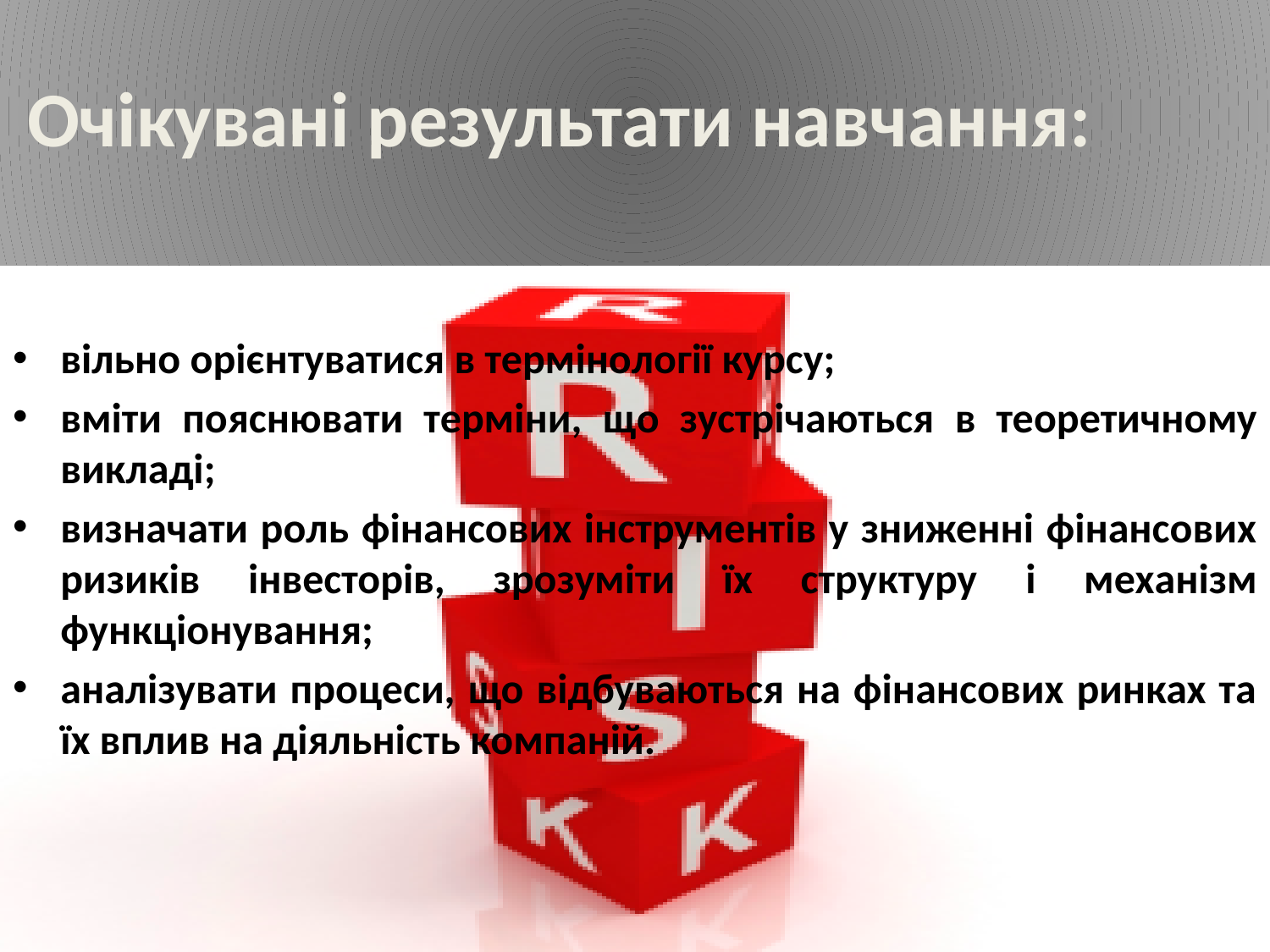

# Очікувані результати навчання:

вільно орієнтуватися в термінології курсу;
вміти пояснювати терміни, що зустрічаються в теоретичному викладі;
визначати роль фінансових інструментів у зниженні фінансових ризиків інвесторів, зрозуміти їх структуру і механізм функціонування;
аналізувати процеси, що відбуваються на фінансових ринках та їх вплив на діяльність компаній.